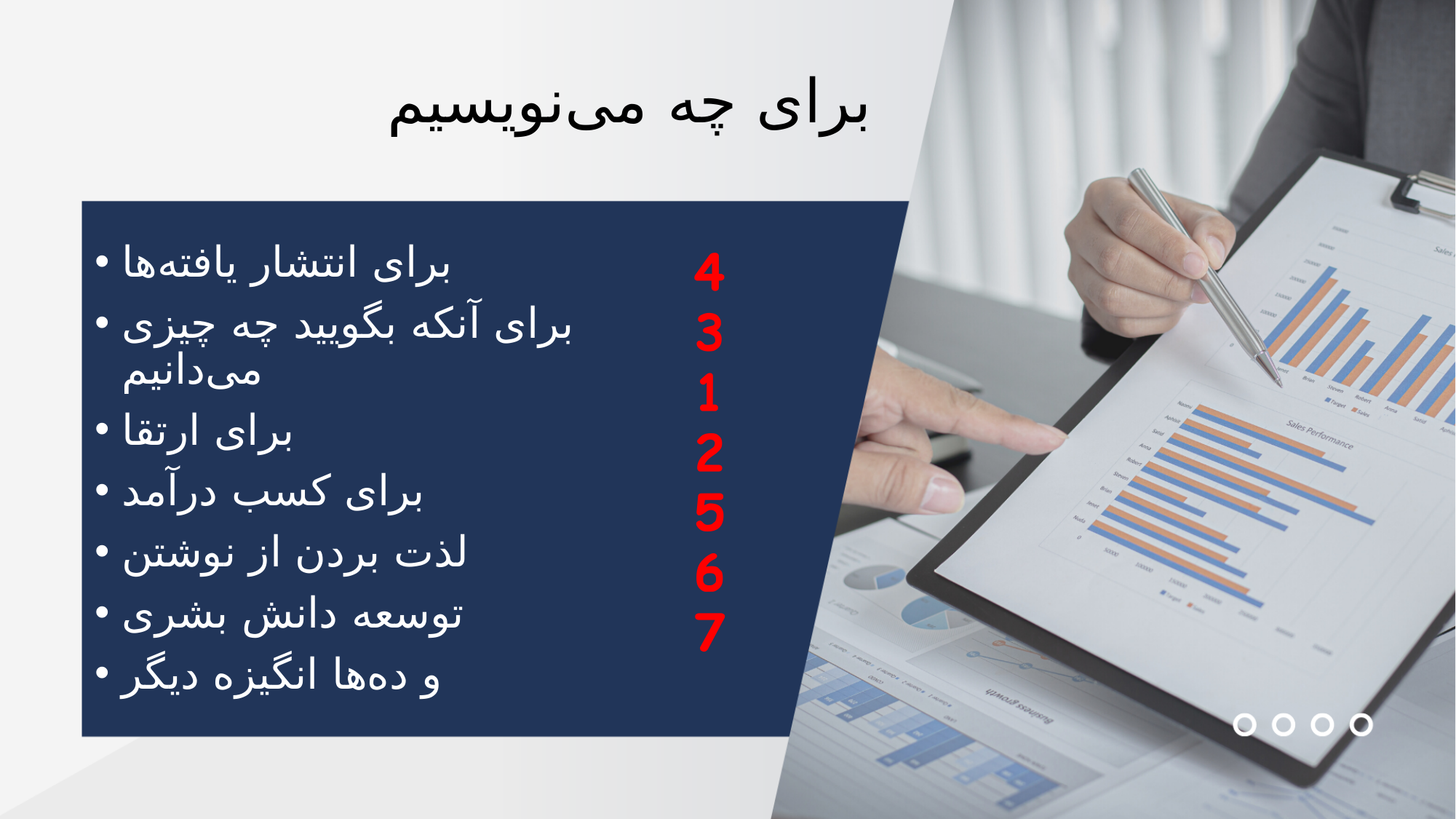

# برای چه می‌نویسیم
برای انتشار یافته‌ها
برای آنکه بگویید چه چیزی می‌دانیم
برای ارتقا
برای کسب درآمد
لذت بردن از نوشتن
توسعه دانش بشری
و ده‌ها انگیزه دیگر
4
3
1
2
5
6
7